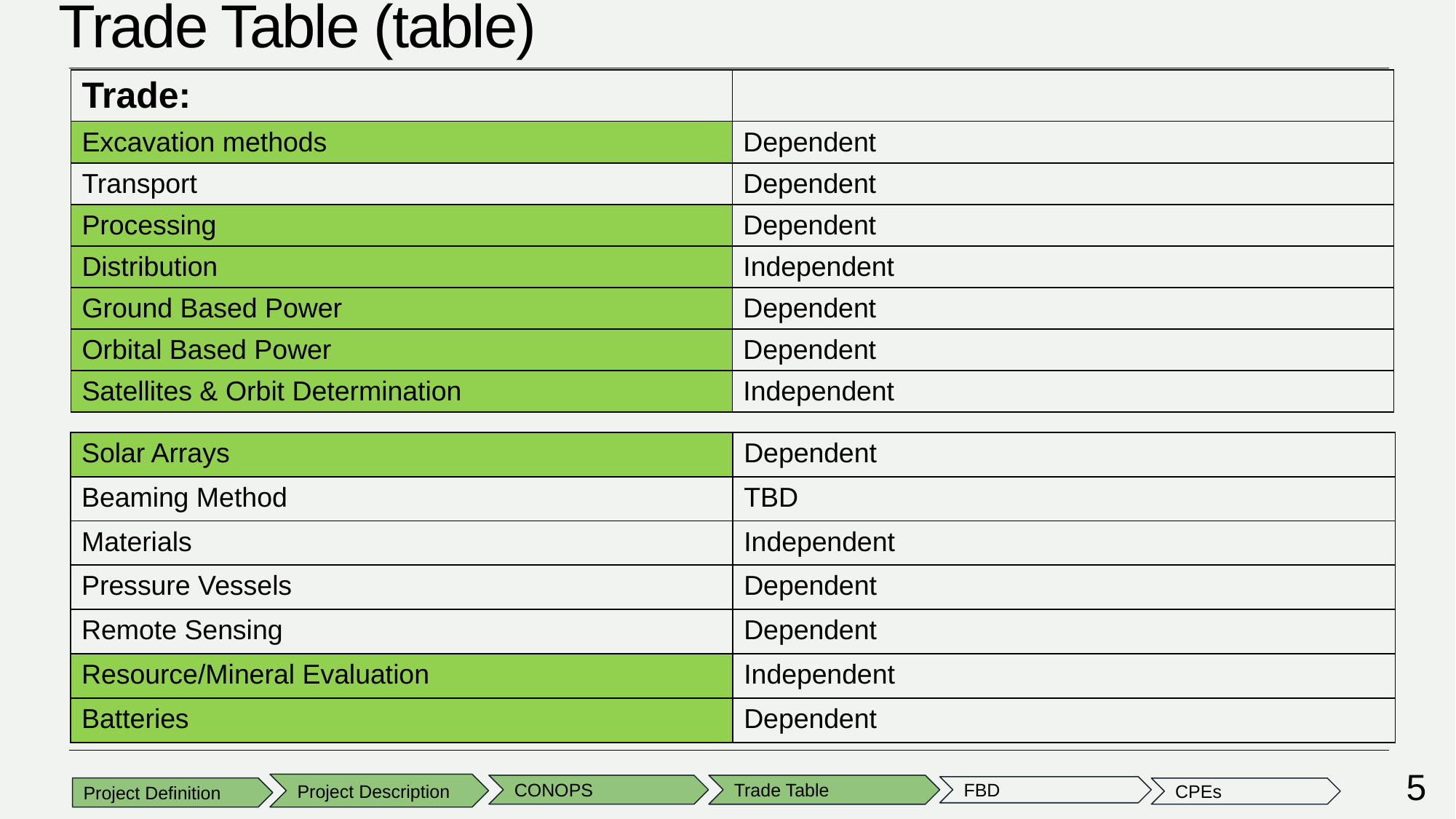

# Trade Table (table)
| Trade: |  |
| --- | --- |
| Excavation methods | Dependent |
| Transport | Dependent |
| Processing | Dependent |
| Distribution | Independent |
| Ground Based Power | Dependent |
| Orbital Based Power | Dependent |
| Satellites & Orbit Determination | Independent |
| Solar Arrays | Dependent |
| --- | --- |
| Beaming Method | TBD |
| Materials | Independent |
| Pressure Vessels | Dependent |
| Remote Sensing | Dependent |
| Resource/Mineral Evaluation | Independent |
| Batteries | Dependent |
5
Project Description
Trade Table
CONOPS
FBD
Project Definition
CPEs